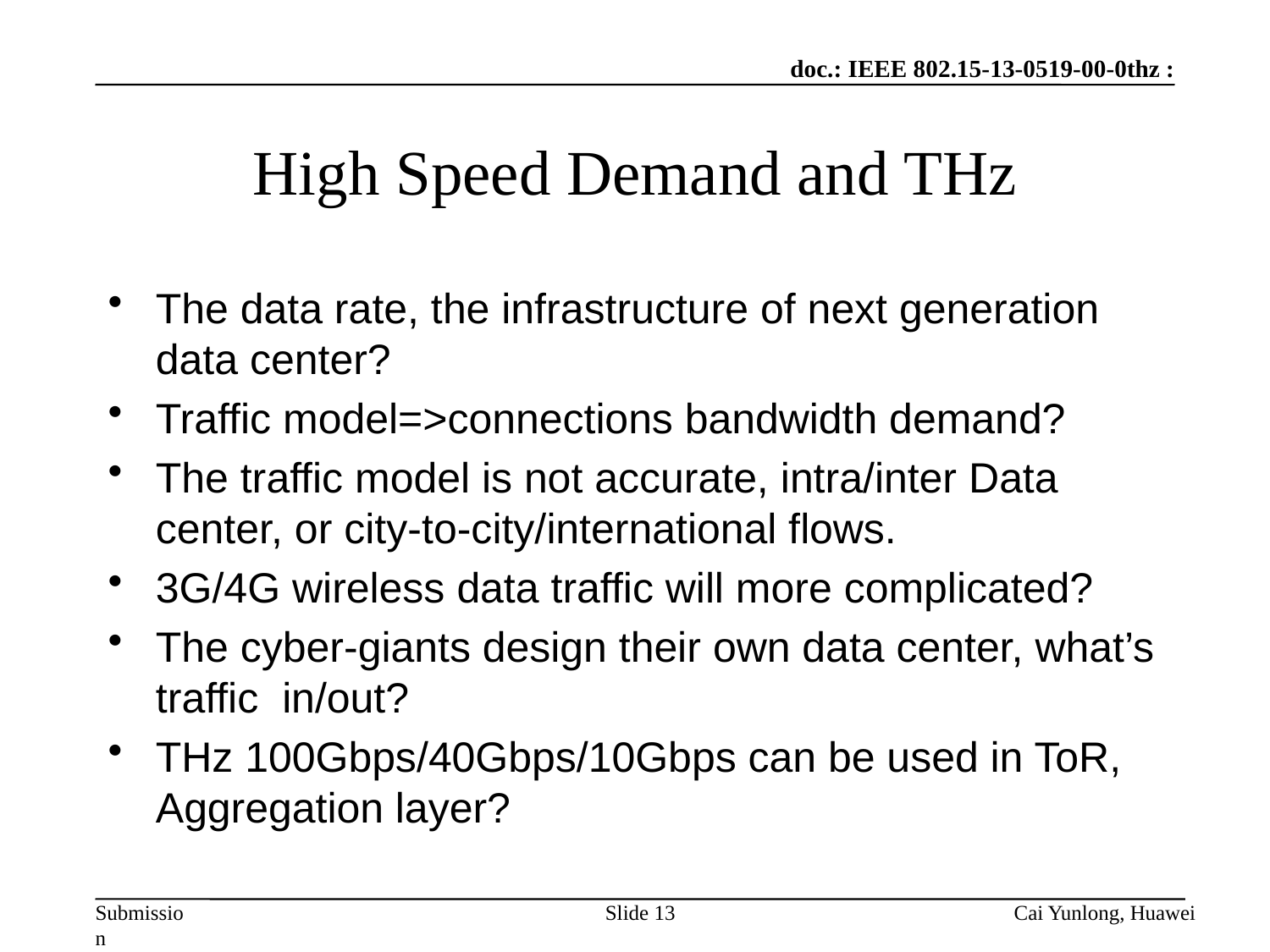

# High Speed Demand and THz
The data rate, the infrastructure of next generation data center?
Traffic model=>connections bandwidth demand?
The traffic model is not accurate, intra/inter Data center, or city-to-city/international flows.
3G/4G wireless data traffic will more complicated?
The cyber-giants design their own data center, what’s traffic  in/out?
THz 100Gbps/40Gbps/10Gbps can be used in ToR, Aggregation layer?
Slide 13
Cai Yunlong, Huawei